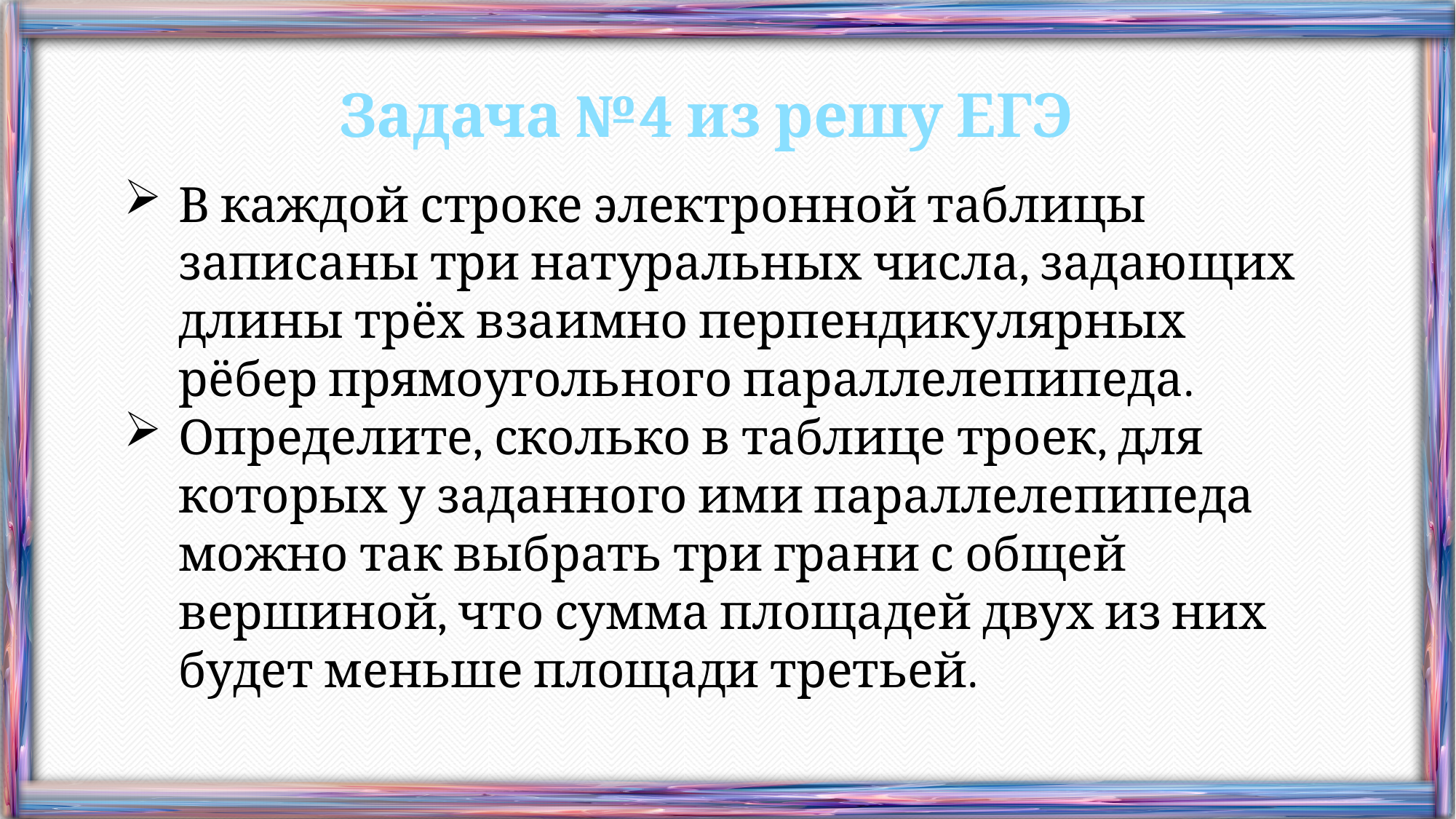

Задача №4 из решу ЕГЭ
В каждой строке электронной таблицы записаны три натуральных числа, задающих длины трёх взаимно перпендикулярных рёбер прямоугольного параллелепипеда.
Определите, сколько в таблице троек, для которых у заданного ими параллелепипеда можно так выбрать три грани с общей вершиной, что сумма площадей двух из них будет меньше площади третьей.